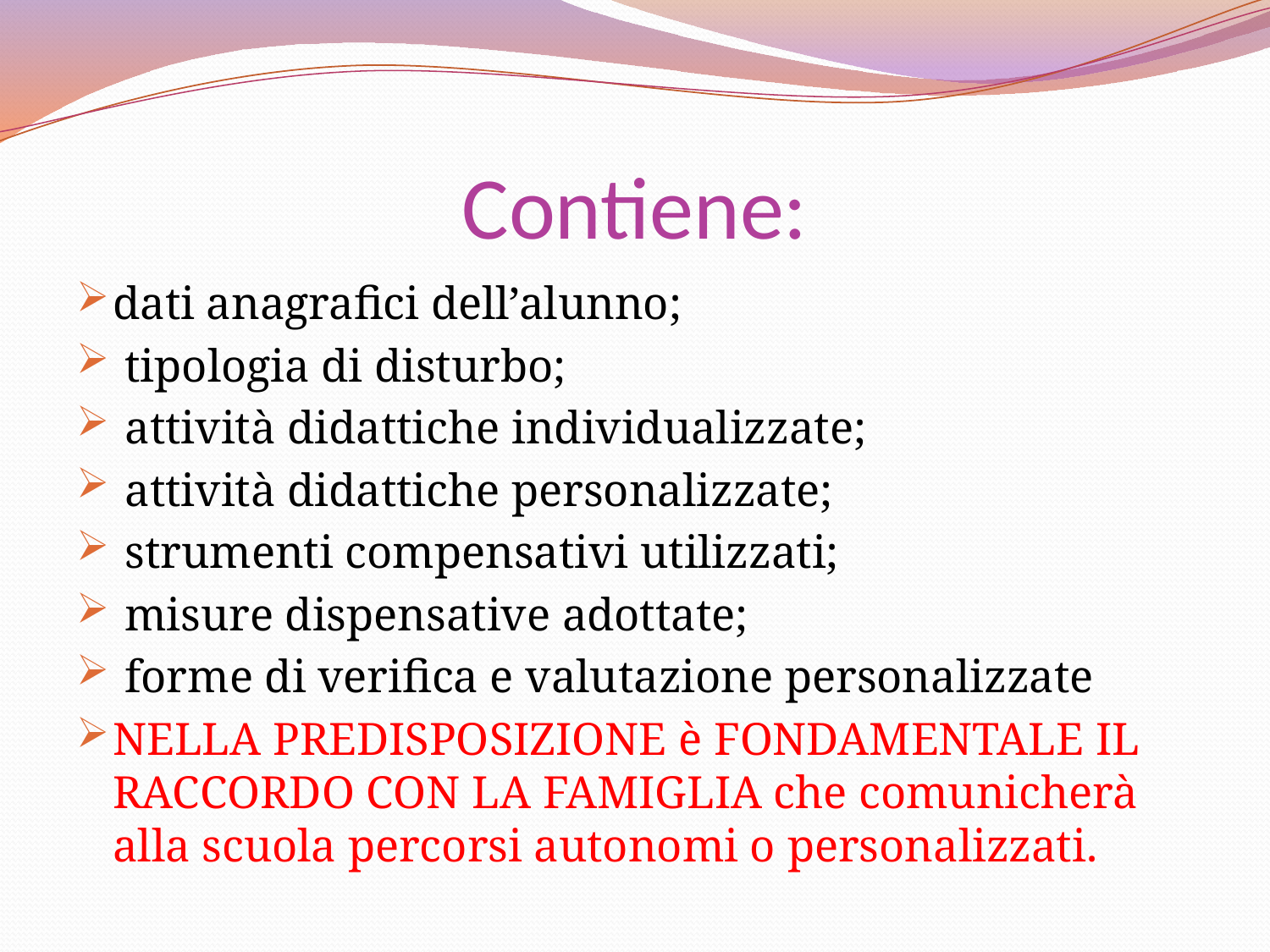

# Contiene:
dati anagrafici dell’alunno;
 tipologia di disturbo;
 attività didattiche individualizzate;
 attività didattiche personalizzate;
 strumenti compensativi utilizzati;
 misure dispensative adottate;
 forme di verifica e valutazione personalizzate
NELLA PREDISPOSIZIONE è FONDAMENTALE IL RACCORDO CON LA FAMIGLIA che comunicherà alla scuola percorsi autonomi o personalizzati.